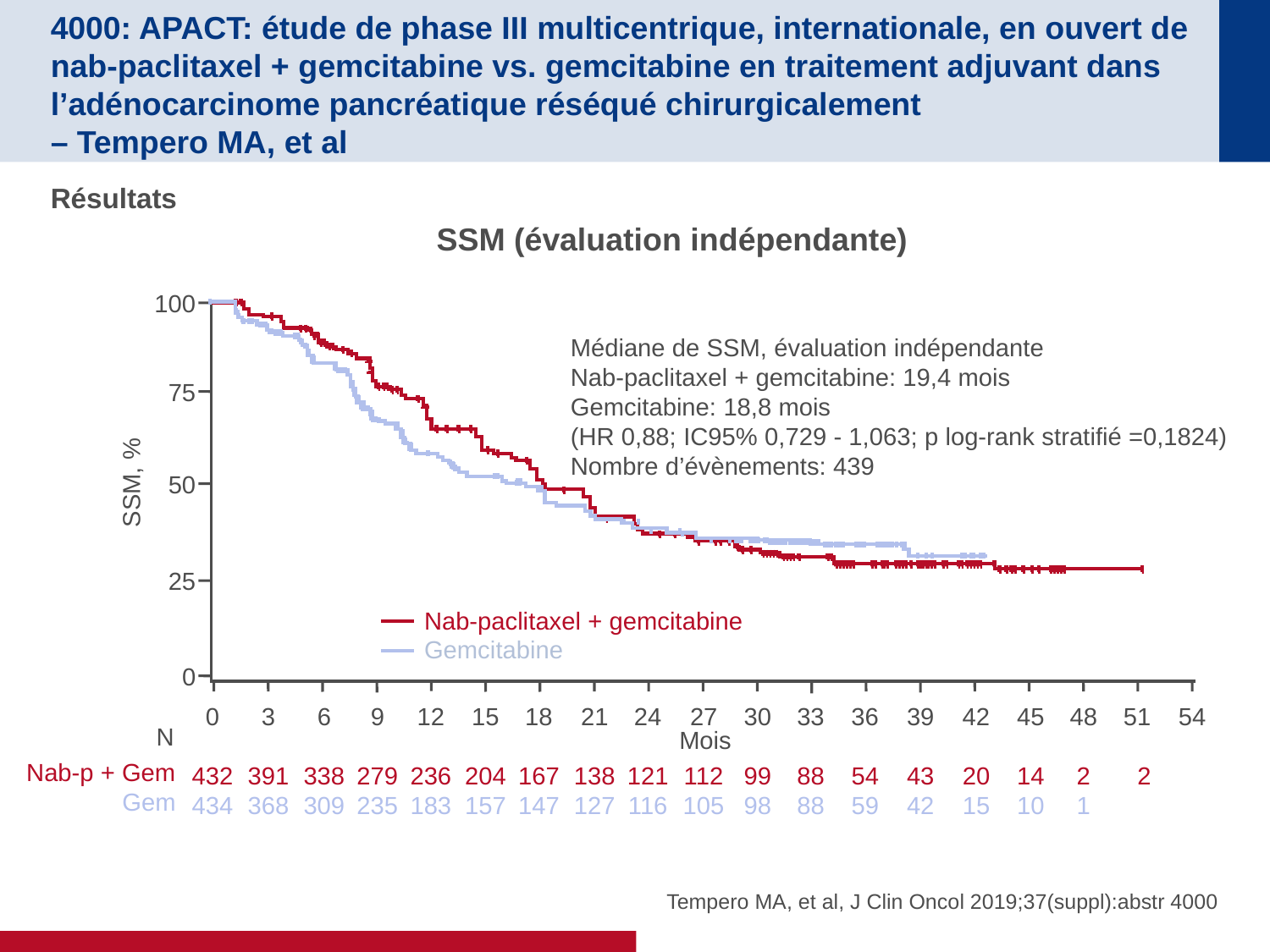

# 4000: APACT: étude de phase III multicentrique, internationale, en ouvert de nab-paclitaxel + gemcitabine vs. gemcitabine en traitement adjuvant dans l’adénocarcinome pancréatique réséqué chirurgicalement – Tempero MA, et al
Résultats

SSM (évaluation indépendante)
100

Médiane de SSM, évaluation indépendante
Nab-paclitaxel + gemcitabine: 19,4 mois
Gemcitabine: 18,8 mois
(HR 0,88; IC95% 0,729 - 1,063; p log-rank stratifié =0,1824)
Nombre d’évènements: 439
75

SSM, %
50

25

Nab-paclitaxel + gemcitabine
Gemcitabine
0

0

432
434
3

391
368
6

338
309
9

279
235
12

236
183
15

204
157
18

167
147
21

138
127
27

112
105
30

99
98
33

88
88
36

54
59
39

43
42
42

20
15
45

14
10
48

2
1
51

2
54

24

121
116
N
Mois
Nab-p + Gem
Gem
Tempero MA, et al, J Clin Oncol 2019;37(suppl):abstr 4000